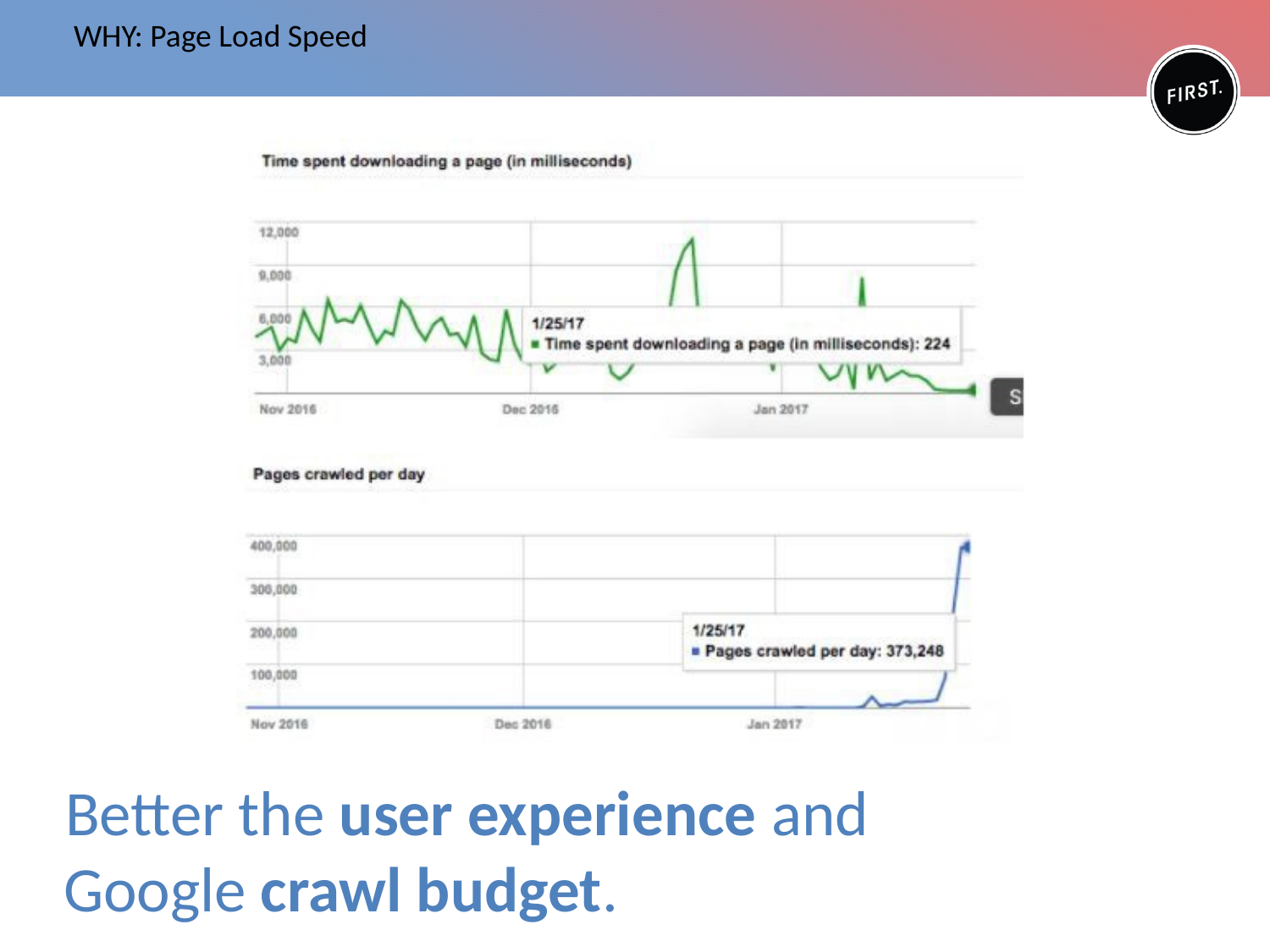

# WHY: Page Load Speed

Better the user experience and  Google crawl budget.